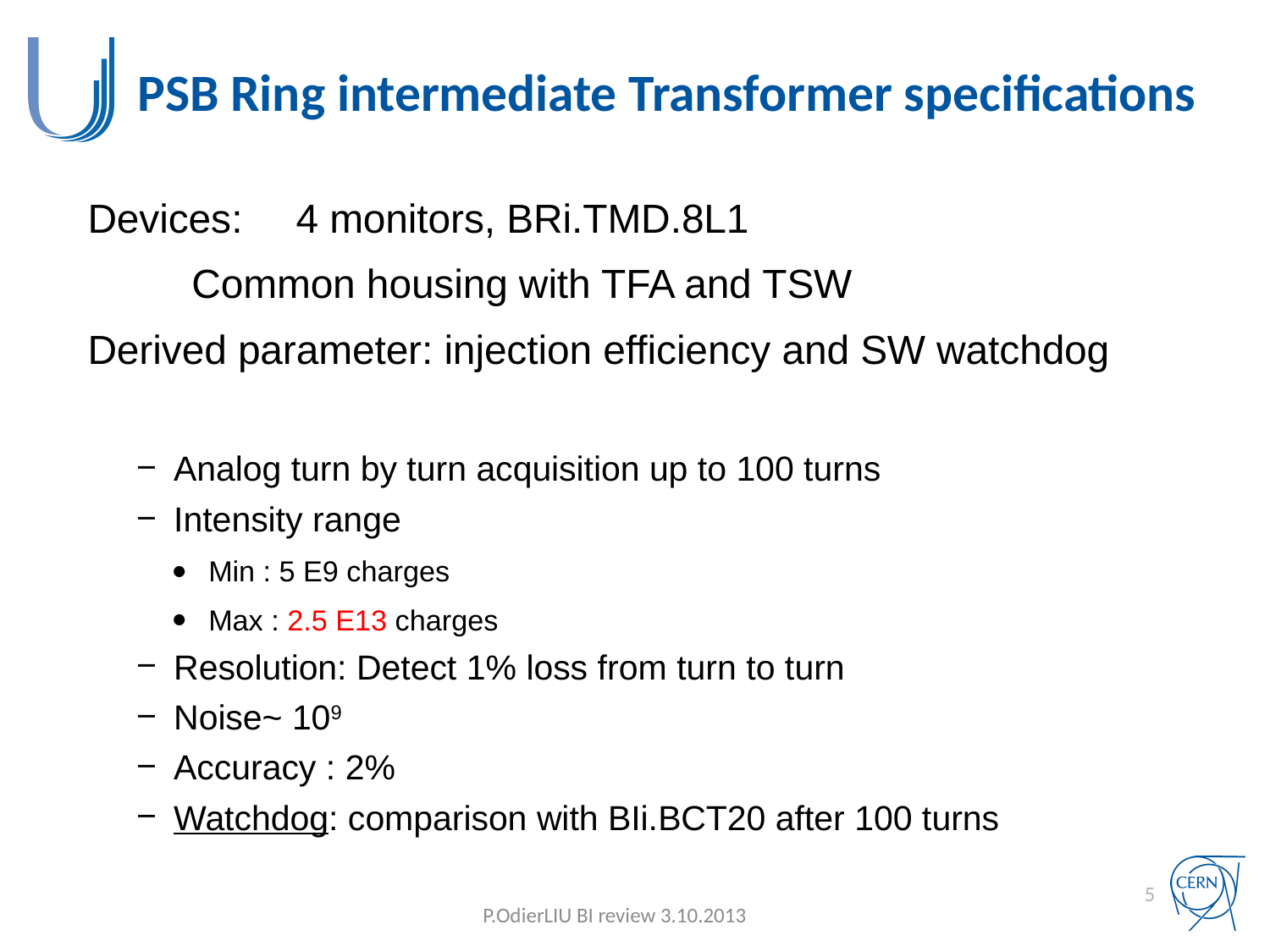

# PSB Ring intermediate Transformer specifications
Devices:	4 monitors, BRi.TMD.8L1
			Common housing with TFA and TSW
Derived parameter: injection efficiency and SW watchdog

Analog turn by turn acquisition up to 100 turns
Intensity range
Min : 5 E9 charges
Max : 2.5 E13 charges
Resolution: Detect 1% loss from turn to turn
Noise~ 109
Accuracy : 2%
Watchdog: comparison with BIi.BCT20 after 100 turns

5
P.Odier			LIU BI review	 3.10.2013